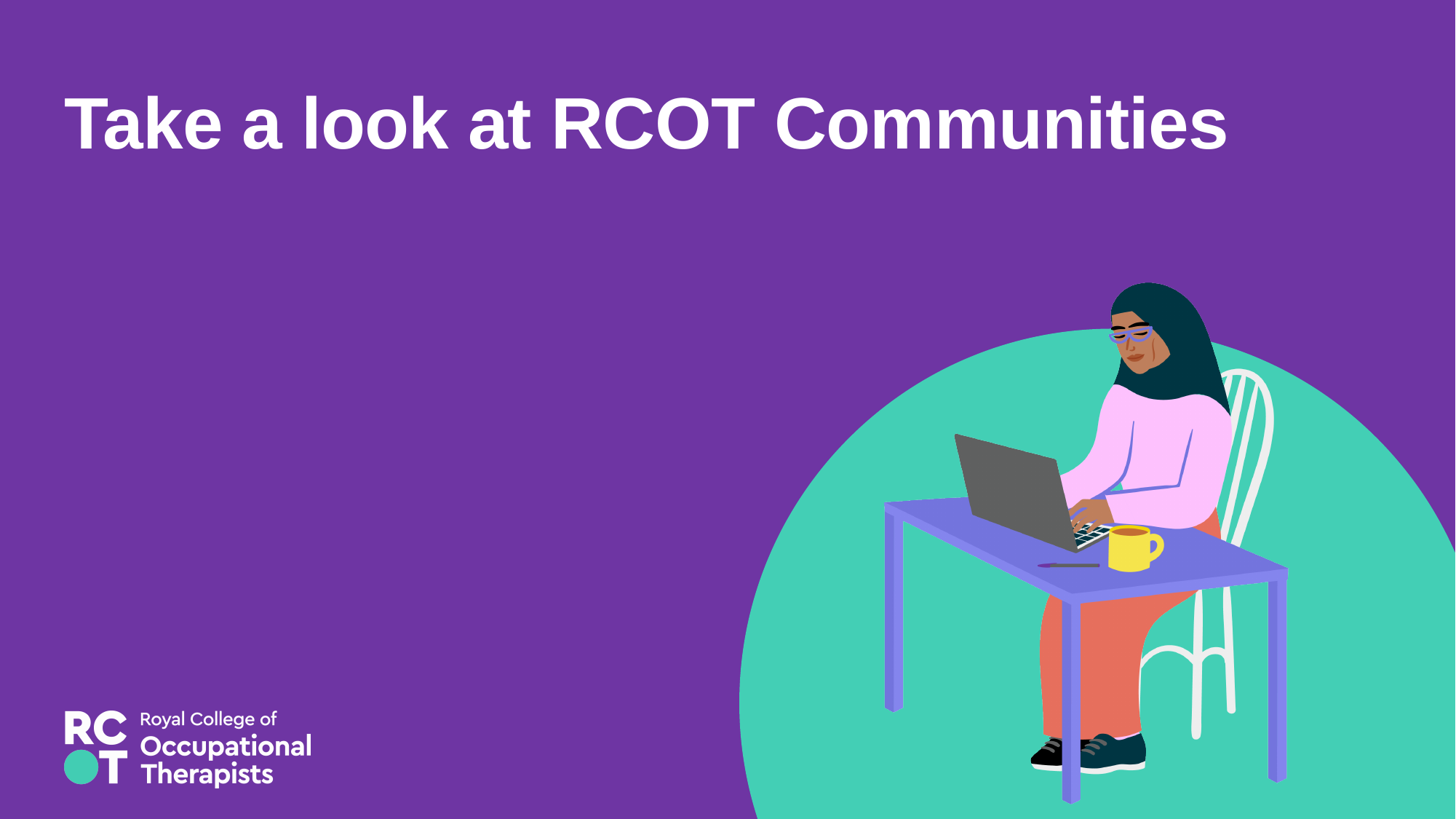

# Take a look at RCOT Communities